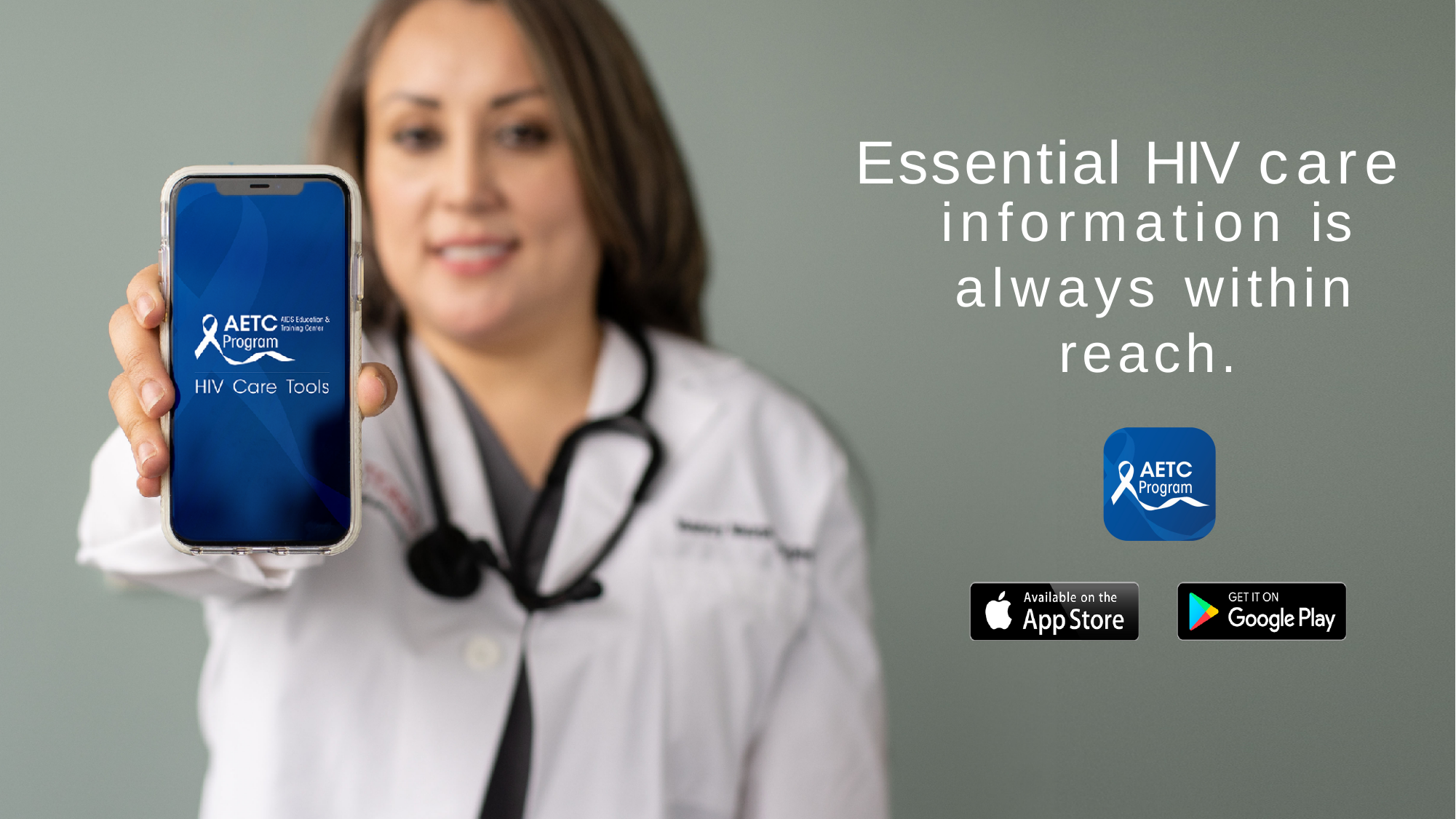

Essential HIV care
information is  always within reach.